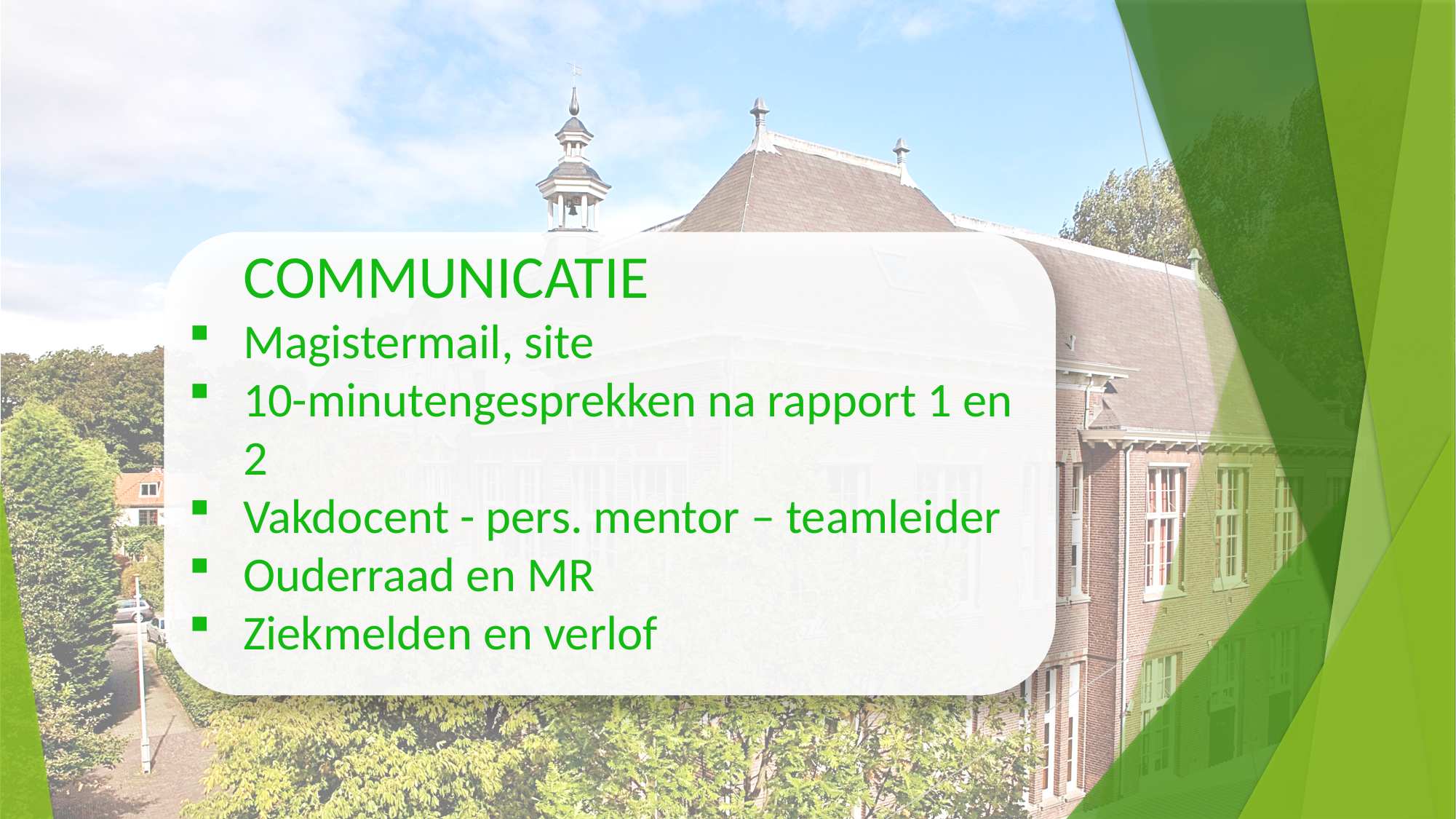

COMMUNICATIE
Magistermail, site
10-minutengesprekken na rapport 1 en 2
Vakdocent - pers. mentor – teamleider
Ouderraad en MR
Ziekmelden en verlof